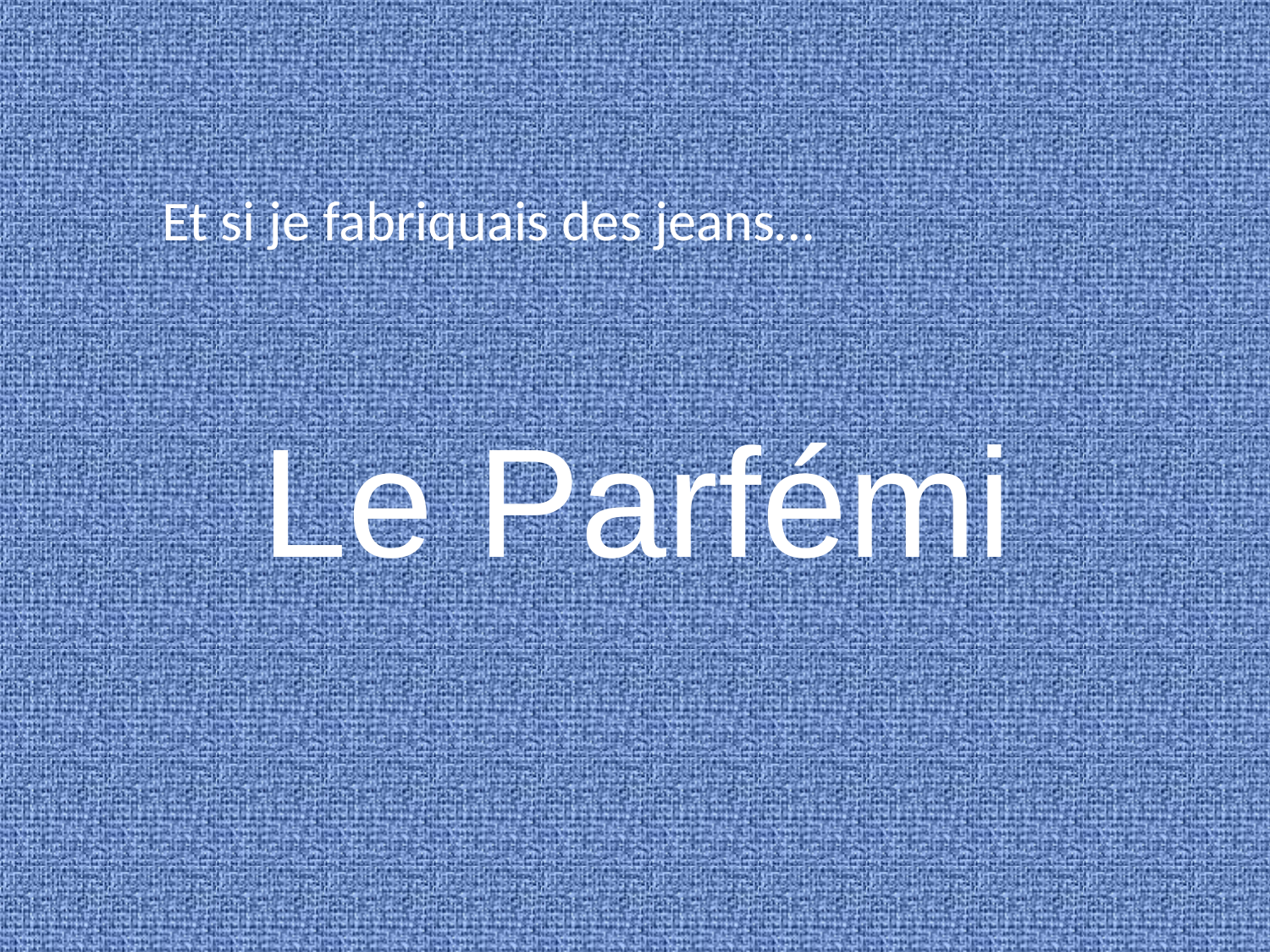

# Et si je fabriquais des jeans…
Le Parfémi